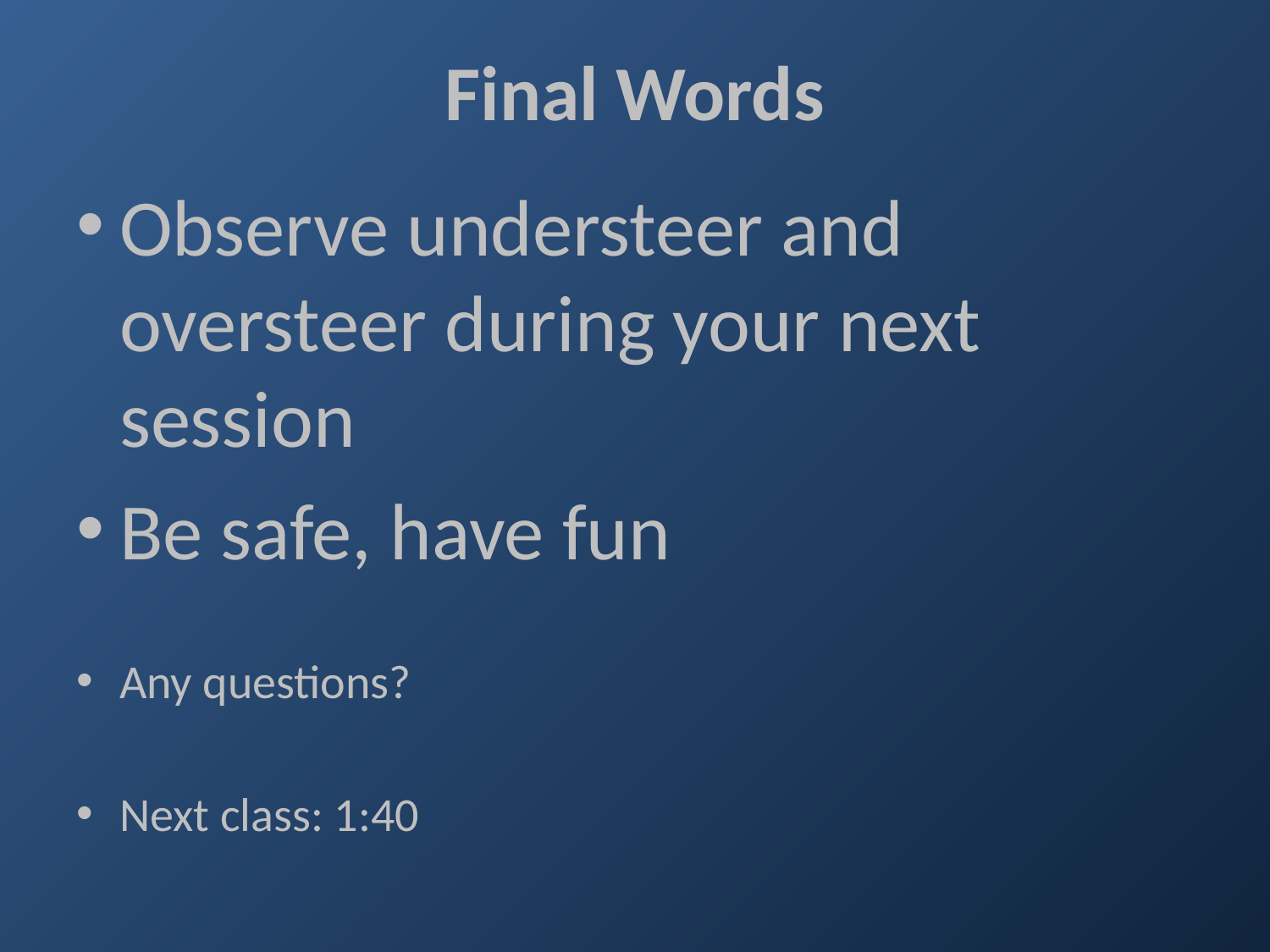

Final Words
Observe understeer and oversteer during your next session
Be safe, have fun

Any questions?

Next class: 1:40